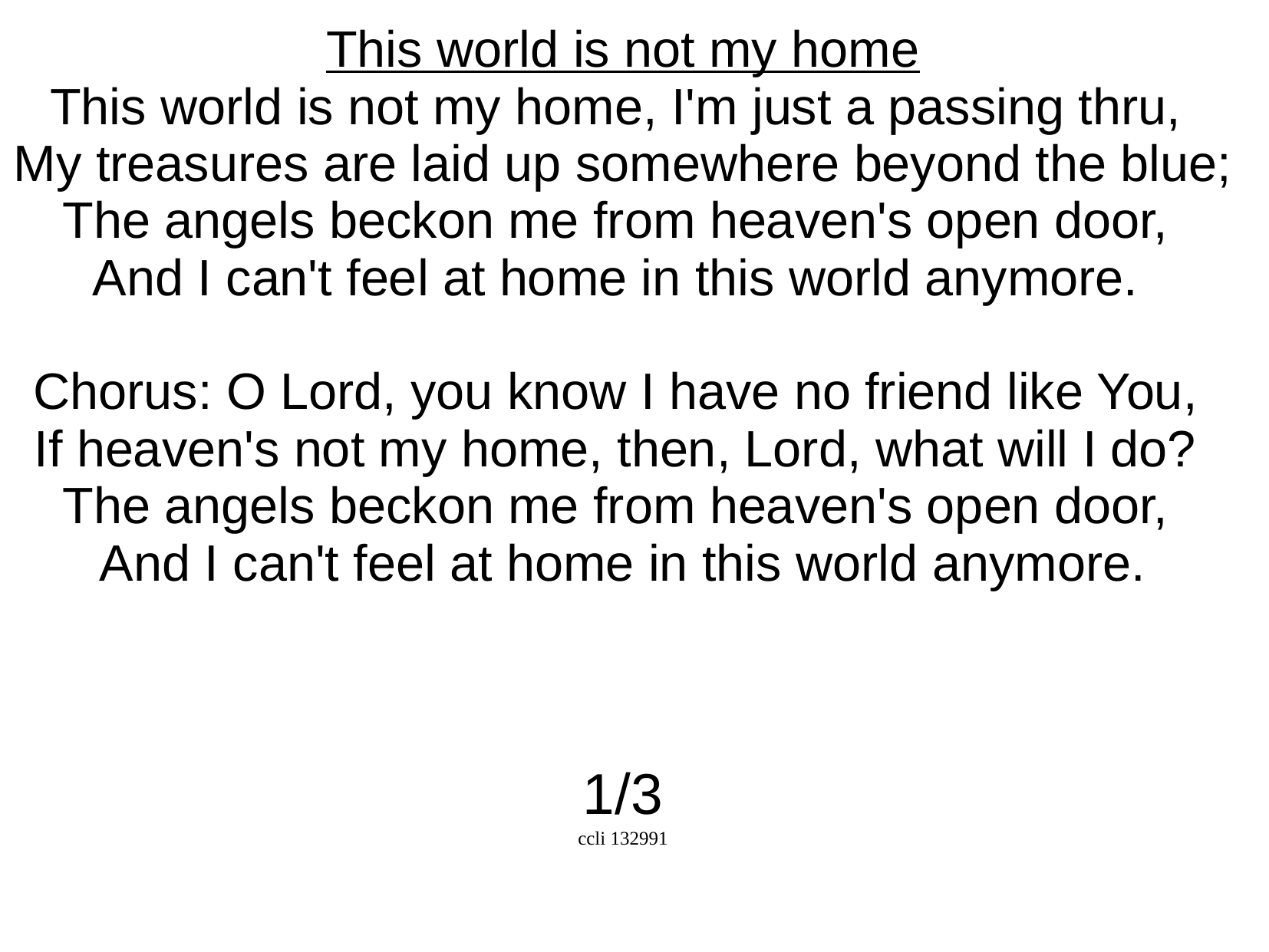

This world is not my home
This world is not my home, I'm just a passing thru,
My treasures are laid up somewhere beyond the blue;
The angels beckon me from heaven's open door,
And I can't feel at home in this world anymore.

Chorus: O Lord, you know I have no friend like You,
If heaven's not my home, then, Lord, what will I do?
The angels beckon me from heaven's open door,
And I can't feel at home in this world anymore.

1/3
ccli 132991